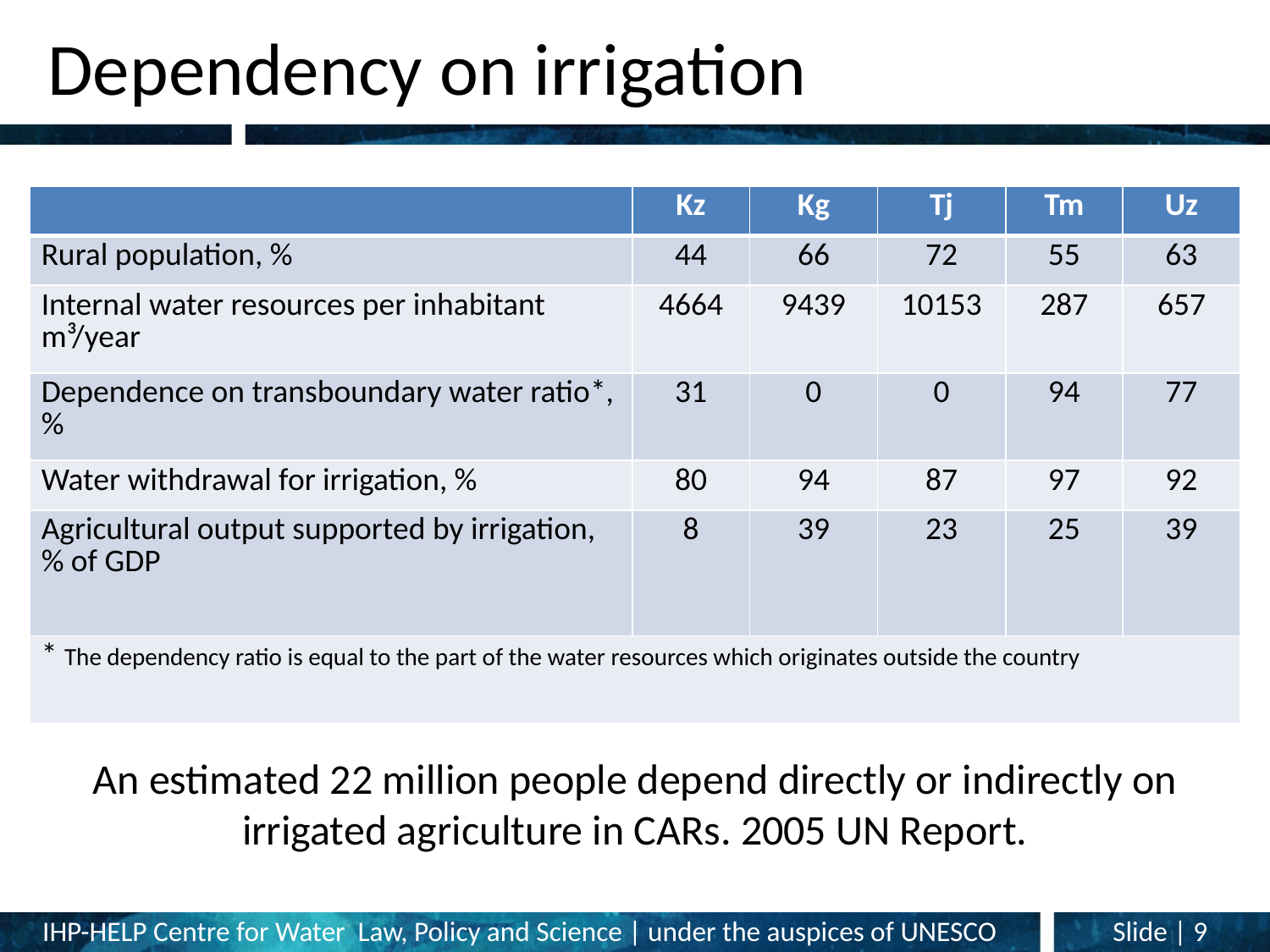

# Dependency on irrigation
|  | Kz | Kg | Tj | Tm | Uz |
| --- | --- | --- | --- | --- | --- |
| Rural population, % | 44 | 66 | 72 | 55 | 63 |
| Internal water resources per inhabitant m³/year | 4664 | 9439 | 10153 | 287 | 657 |
| Dependence on transboundary water ratio\*, % | 31 | 0 | 0 | 94 | 77 |
| Water withdrawal for irrigation, % | 80 | 94 | 87 | 97 | 92 |
| Agricultural output supported by irrigation, % of GDP | 8 | 39 | 23 | 25 | 39 |
| \* The dependency ratio is equal to the part of the water resources which originates outside the country |  |  |  |  |  |
An estimated 22 million people depend directly or indirectly on irrigated agriculture in CARs. 2005 UN Report.